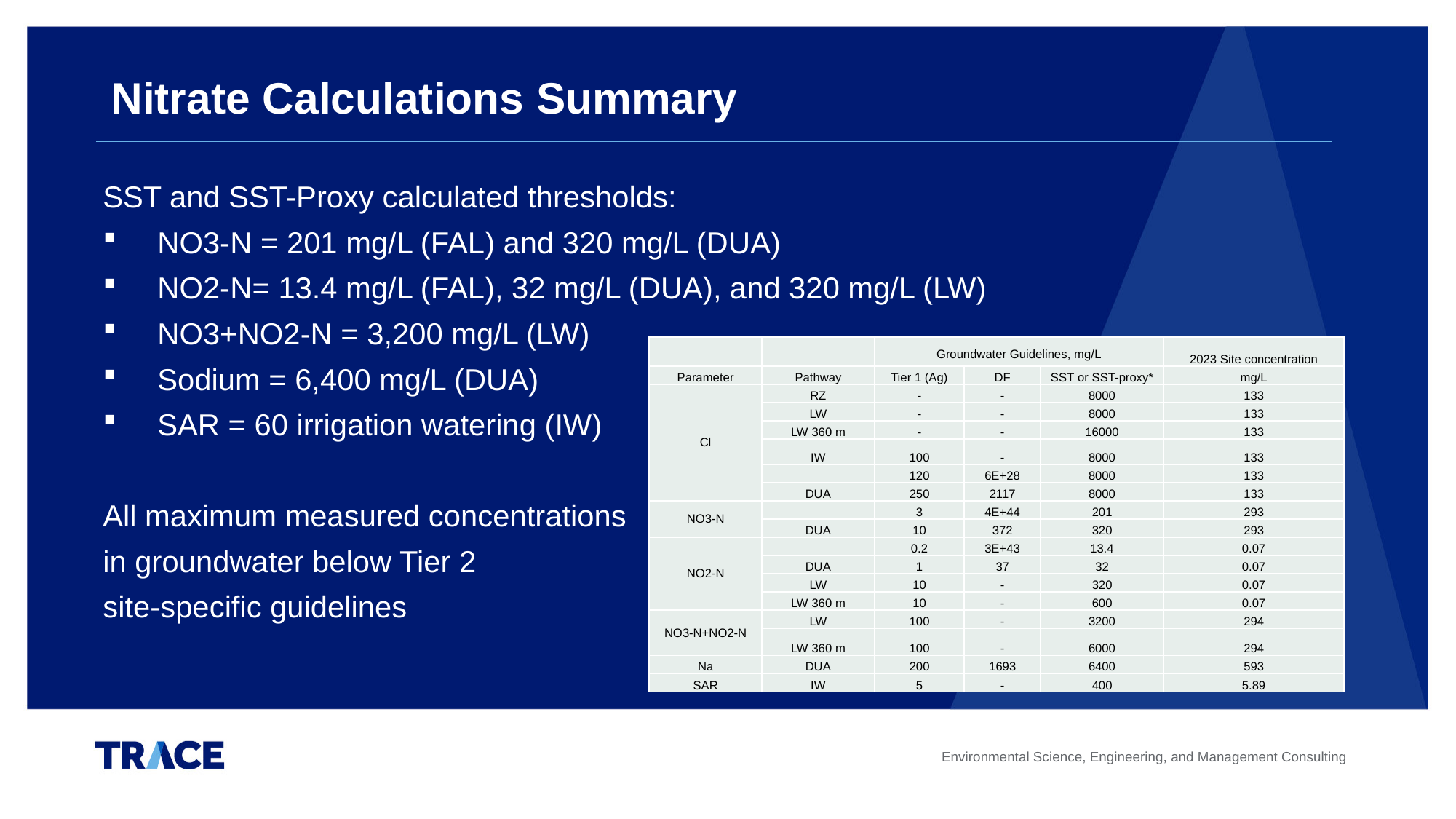

# Nitrate Calculations Summary
SST and SST-Proxy calculated thresholds:
NO3-N = 201 mg/L (FAL) and 320 mg/L (DUA)
NO2-N= 13.4 mg/L (FAL), 32 mg/L (DUA), and 320 mg/L (LW)
NO3+NO2-N = 3,200 mg/L (LW)
Sodium = 6,400 mg/L (DUA)
SAR = 60 irrigation watering (IW)

All maximum measured concentrations
in groundwater below Tier 2
site-specific guidelines
|  |  | Groundwater Guidelines, mg/L |  |  | 2023 Site concentration |
| --- | --- | --- | --- | --- | --- |
| Parameter | Pathway | Tier 1 (Ag) | DF | SST or SST-proxy\* | mg/L |
| Cl | RZ | - | - | 8000 | 133 |
|  | LW | - | - | 8000 | 133 |
|  | LW 360 m | - | - | 16000 | 133 |
|  | IW | 100 | - | 8000 | 133 |
|  |  | 120 | 6E+28 | 8000 | 133 |
|  | DUA | 250 | 2117 | 8000 | 133 |
| NO3-N |  | 3 | 4E+44 | 201 | 293 |
|  | DUA | 10 | 372 | 320 | 293 |
| NO2-N |  | 0.2 | 3E+43 | 13.4 | 0.07 |
|  | DUA | 1 | 37 | 32 | 0.07 |
|  | LW | 10 | - | 320 | 0.07 |
|  | LW 360 m | 10 | - | 600 | 0.07 |
| NO3-N+NO2-N | LW | 100 | - | 3200 | 294 |
|  | LW 360 m | 100 | - | 6000 | 294 |
| Na | DUA | 200 | 1693 | 6400 | 593 |
| SAR | IW | 5 | - | 400 | 5.89 |